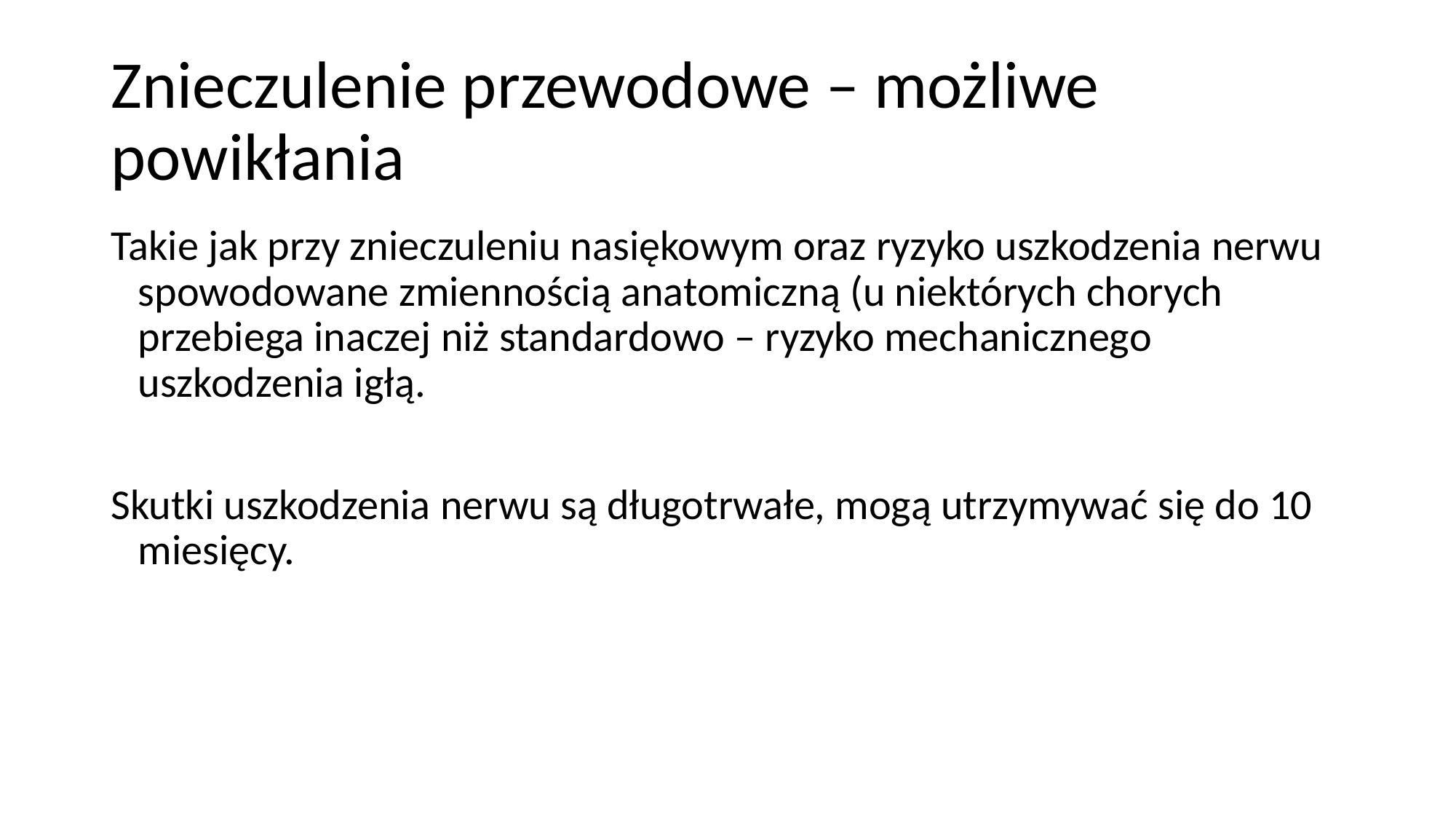

# Znieczulenie przewodowe – możliwe powikłania
Takie jak przy znieczuleniu nasiękowym oraz ryzyko uszkodzenia nerwu spowodowane zmiennością anatomiczną (u niektórych chorych przebiega inaczej niż standardowo – ryzyko mechanicznego uszkodzenia igłą.

Skutki uszkodzenia nerwu są długotrwałe, mogą utrzymywać się do 10 miesięcy.